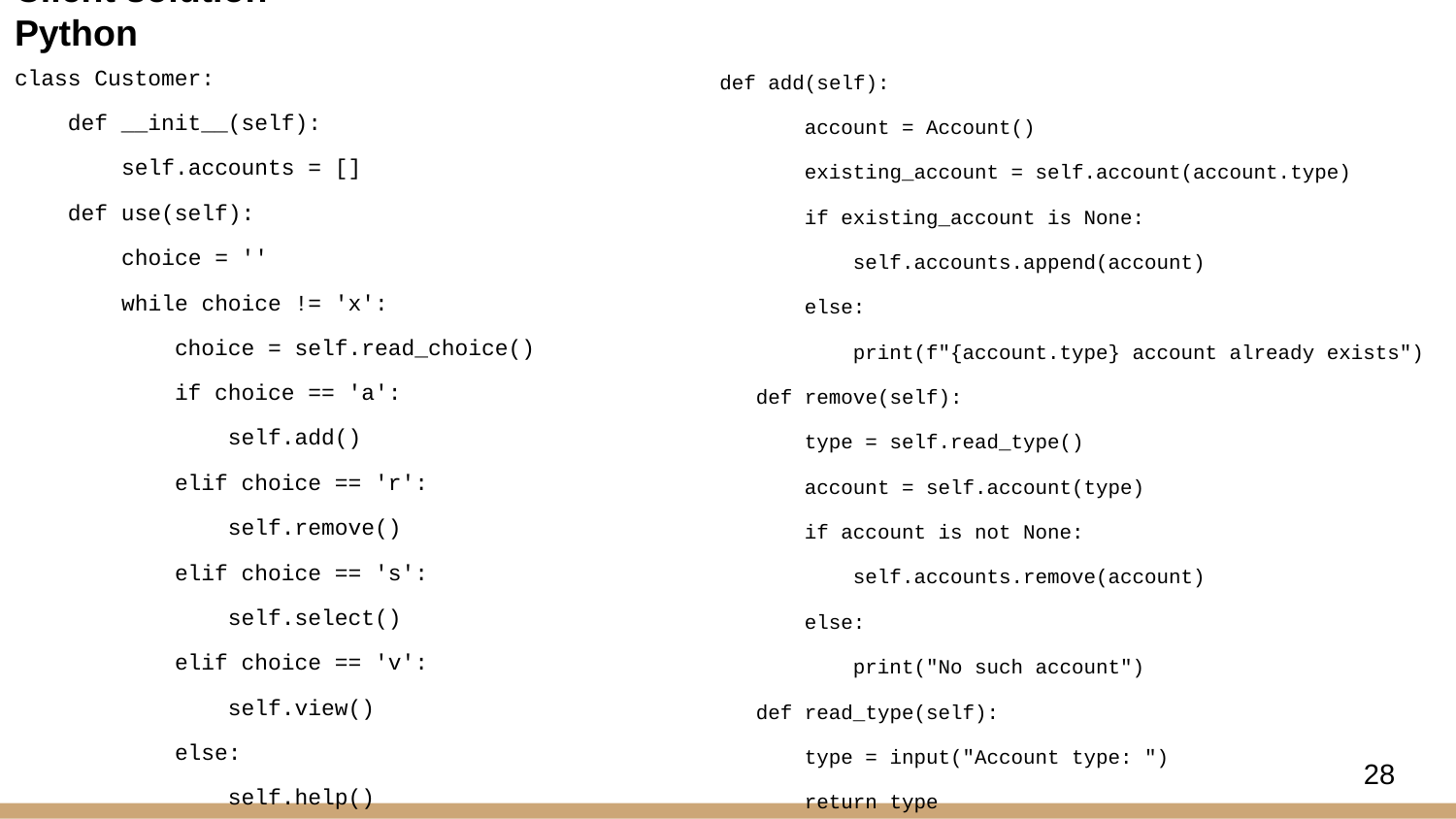

# Client solution - Python
class Customer:
    def __init__(self):
        self.accounts = []
    def use(self):
        choice = ''
        while choice != 'x':
            choice = self.read_choice()
            if choice == 'a':
                self.add()
            elif choice == 'r':
                self.remove()
            elif choice == 's':
                self.select()
            elif choice == 'v':
                self.view()
            else:
                self.help()

 def add(self):
        account = Account()
        existing_account = self.account(account.type)
        if existing_account is None:
            self.accounts.append(account)
        else:
            print(f"{account.type} account already exists")
    def remove(self):
        type = self.read_type()
        account = self.account(type)
        if account is not None:
            self.accounts.remove(account)
        else:
            print("No such account")
    def read_type(self):
        type = input("Account type: ")
        return type
28